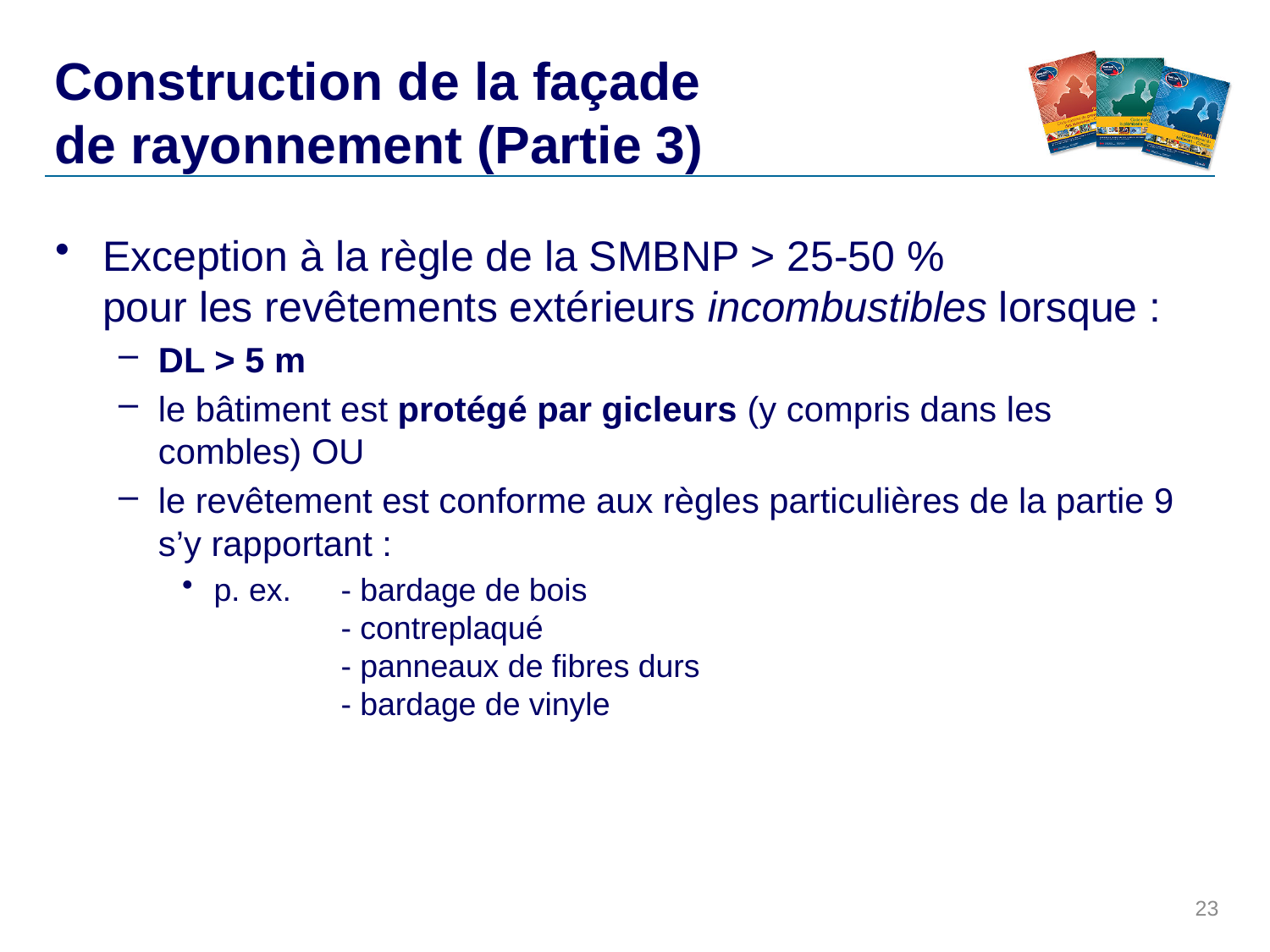

# Construction de la façade de rayonnement (Partie 3)
Exception à la règle de la SMBNP > 25-50 %
pour les revêtements extérieurs incombustibles lorsque :
DL > 5 m
le bâtiment est protégé par gicleurs (y compris dans les combles) OU
le revêtement est conforme aux règles particulières de la partie 9 s’y rapportant :
p. ex.	- bardage de bois
	- contreplaqué
	- panneaux de fibres durs
	- bardage de vinyle